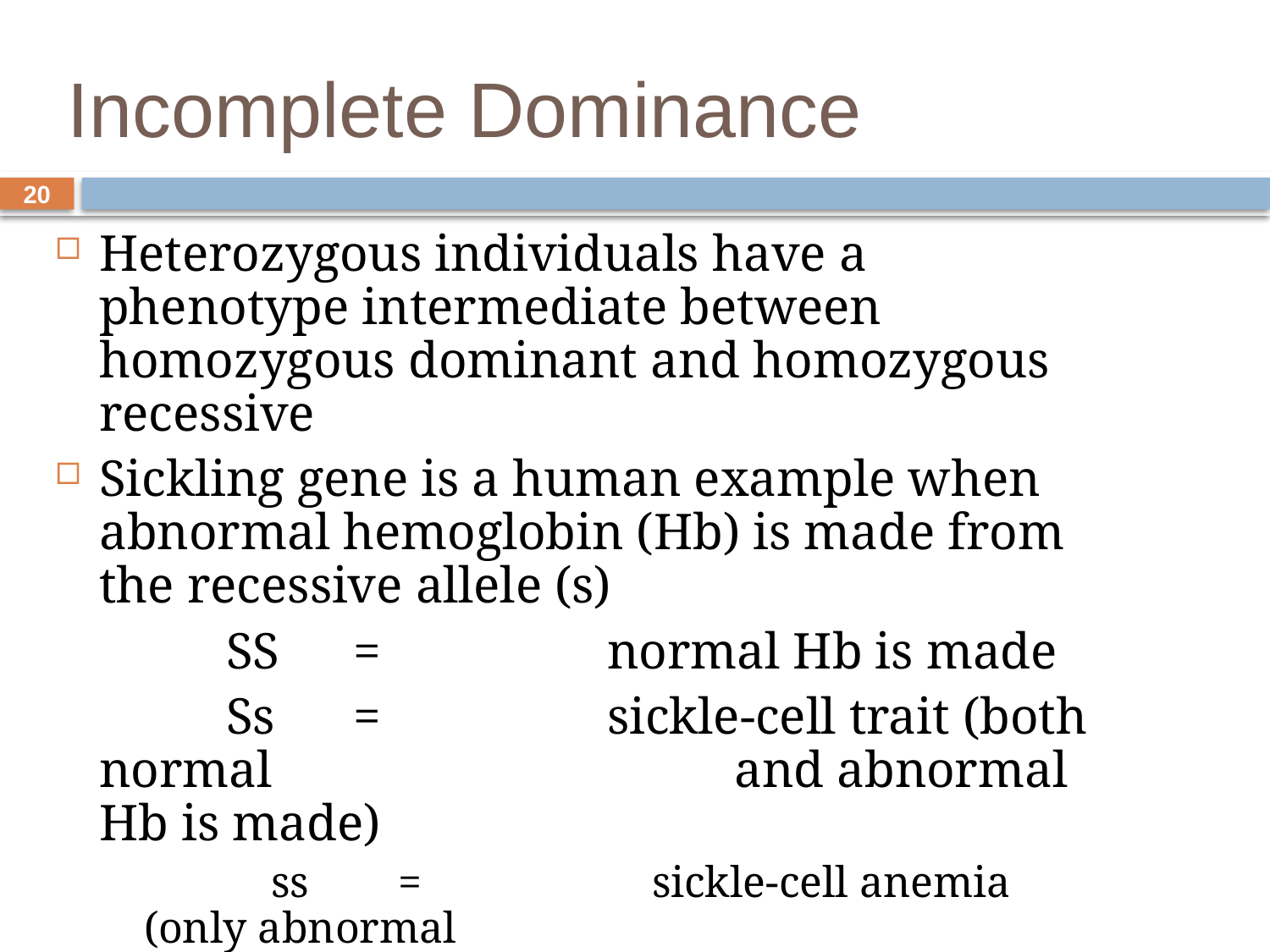

# Incomplete Dominance
20
Heterozygous individuals have a phenotype intermediate between homozygous dominant and homozygous recessive
Sickling gene is a human example when abnormal hemoglobin (Hb) is made from the recessive allele (s)
		SS 	= 		normal Hb is made
		Ss 	= 		sickle-cell trait (both normal 				and abnormal Hb is made)
		ss 	= 		sickle-cell anemia (only abnormal
				Hb is made)